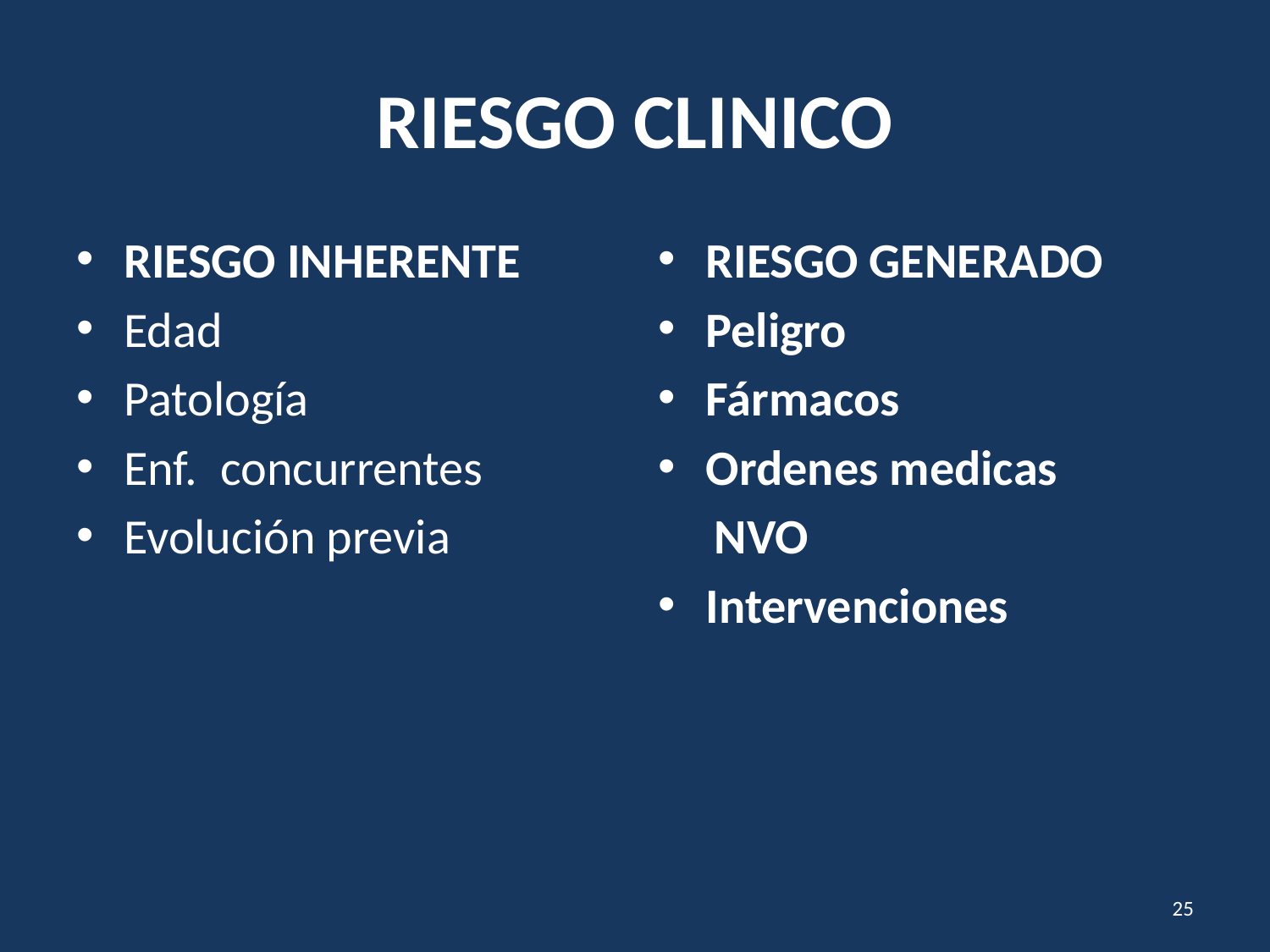

# RIESGO CLINICO
RIESGO INHERENTE
Edad
Patología
Enf.  concurrentes
Evolución previa
RIESGO GENERADO
Peligro
Fármacos
Ordenes medicas
     NVO
Intervenciones

25